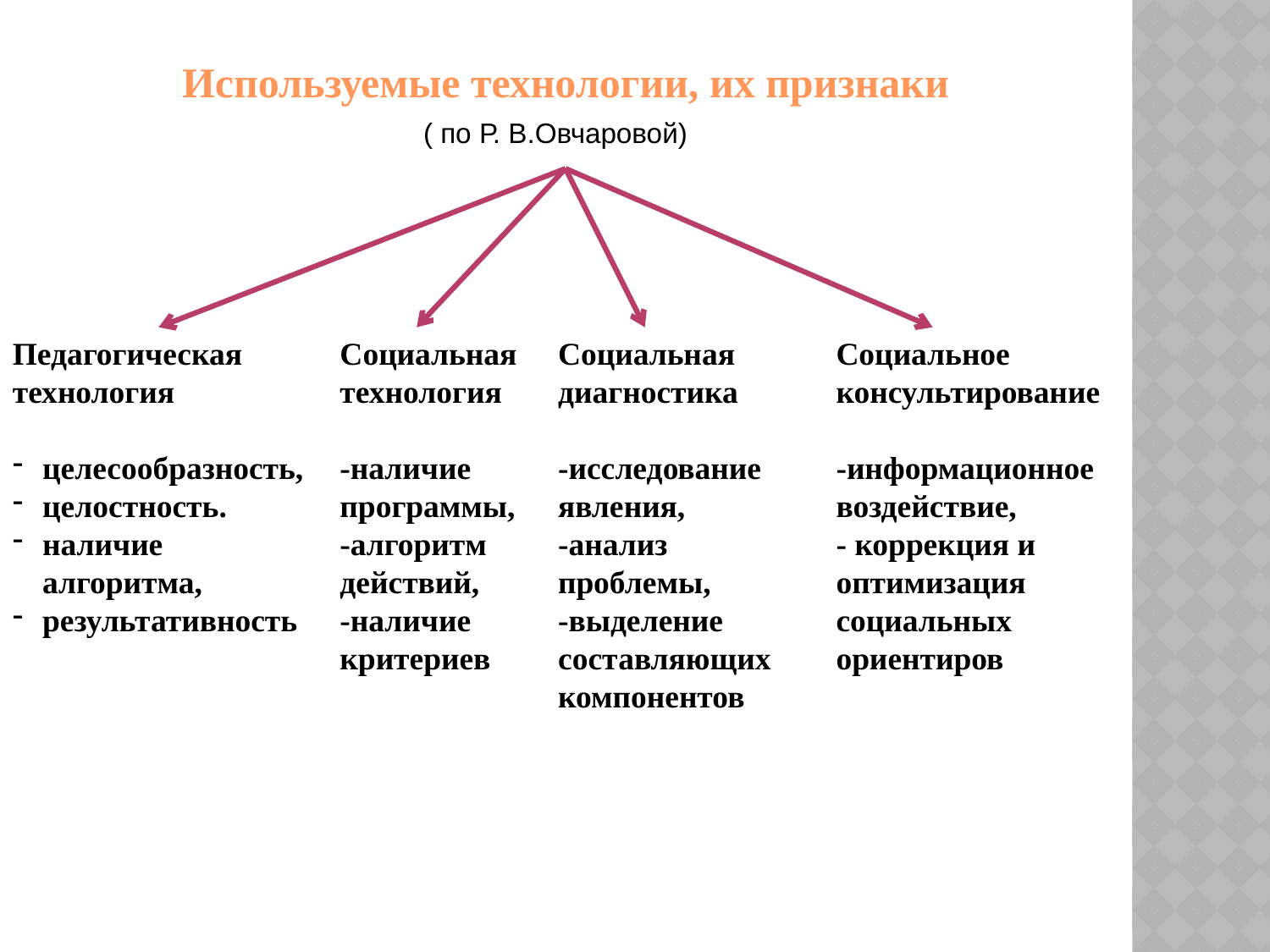

Используемые технологии, их признаки
( по Р. В.Овчаровой)
Педагогическая
технология

целесообразность,
целостность.
наличие алгоритма,
результативность

Социальная технология

-наличие программы,
-алгоритм действий,
-наличие критериев

Социальная диагностика

-исследование явления,
-анализ проблемы,
-выделение  составляющих
компонентов

Социальное
консультирование

-информационное воздействие,
- коррекция и оптимизация социальных ориентиров